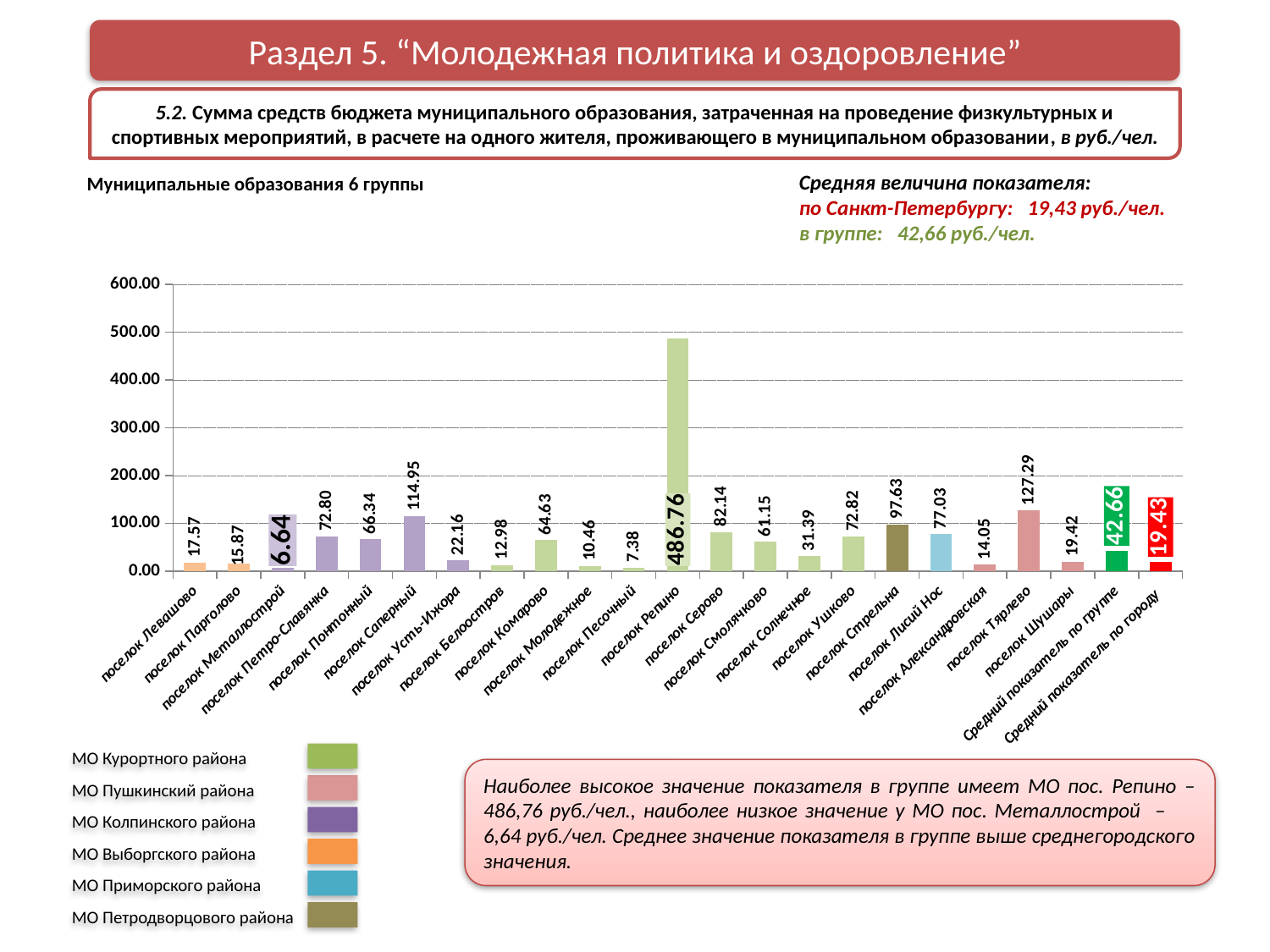

Раздел 5. “Молодежная политика и оздоровление”
5.2. Сумма средств бюджета муниципального образования, затраченная на проведение физкультурных и спортивных мероприятий, в расчете на одного жителя, проживающего в муниципальном образовании, в руб./чел.
Средняя величина показателя:
по Санкт-Петербургу:   19,43 руб./чел.
в группе:   42,66 руб./чел.
Муниципальные образования 6 группы

### Chart

| Category | Ряд 1 | Ряд 2 | Ряд 3 |
|---|---|---|---|
| поселок Левашово | 17.57162346521146 | None | None |
| поселок Парголово | 15.871814282109515 | None | None |
| поселок Металлострой | 6.637836197412844 | None | None |
| поселок Петро-Славянка | 72.8 | None | None |
| поселок Понтонный | 66.33699191894826 | None | None |
| поселок Саперный | 114.94920174165458 | None | None |
| поселок Усть-Ижора | 22.156573116691284 | None | None |
| поселок Белоостров | 12.980769230769232 | None | None |
| поселок Комарово | 64.63414634146342 | None | None |
| поселок Молодежное | 10.459987397605547 | None | None |
| поселок Песочный | 7.380073800738007 | None | None |
| поселок Репино | 486.76351896690886 | None | None |
| поселок Серово | 82.14285714285714 | None | None |
| поселок Смолячково | 61.147540983606554 | None | None |
| поселок Солнечное | 31.386861313868614 | None | None |
| поселок Ушково | 72.81553398058252 | None | None |
| поселок Стрельна | 97.63090266623836 | None | None |
| поселок Лисий Нос | 77.03299012397564 | None | None |
| поселок Александровская | 14.050582095543959 | None | None |
| поселок Тярлево | 127.29234088457389 | None | None |
| поселок Шушары | 19.42433339219495 | None | None |
| Средний показатель по группе | 42.66353050305611 | None | None |
| Средний показатель по городу  | 19.425615783689846 | None | None |
МО Курортного района
МО Пушкинский района
МО Колпинского района
МО Выборгского района
МО Приморского района
МО Петродворцового района

Наиболее высокое значение показателя в группе имеет МО пос. Репино – 486,76 руб./чел., наиболее низкое значение у МО пос. Металлострой  –     6,64 руб./чел. Среднее значение показателя в группе выше среднегородского значения.